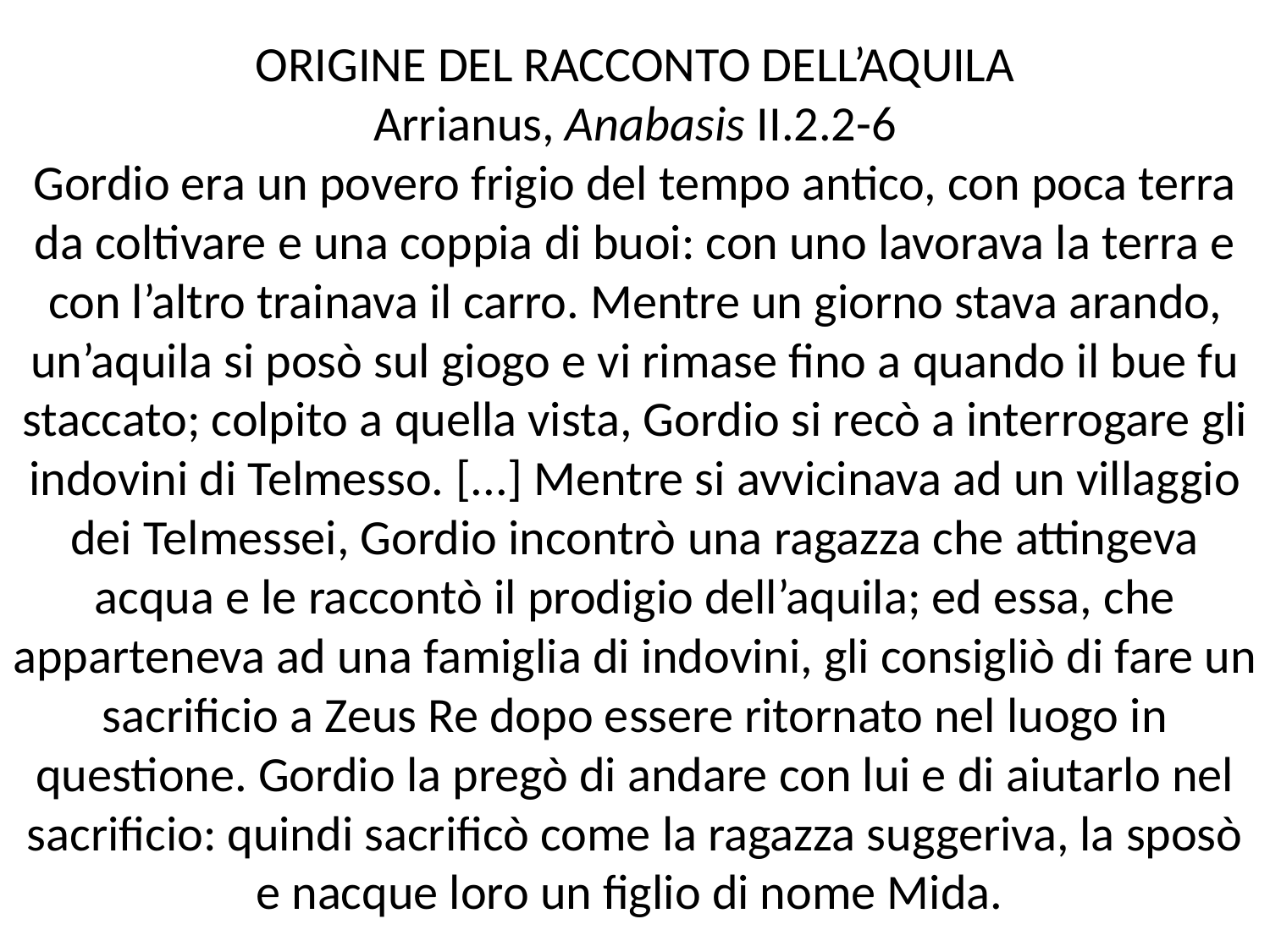

# ORIGINE DEL RACCONTO DELL’AQUILA Arrianus, Anabasis II.2.2-6 Gordio era un povero frigio del tempo antico, con poca terra da coltivare e una coppia di buoi: con uno lavorava la terra e con l’altro trainava il carro. Mentre un giorno stava arando, un’aquila si posò sul giogo e vi rimase fino a quando il bue fu staccato; colpito a quella vista, Gordio si recò a interrogare gli indovini di Telmesso. [...] Mentre si avvicinava ad un villaggio dei Telmessei, Gordio incontrò una ragazza che attingeva acqua e le raccontò il prodigio dell’aquila; ed essa, che apparteneva ad una famiglia di indovini, gli consigliò di fare un sacrificio a Zeus Re dopo essere ritornato nel luogo in questione. Gordio la pregò di andare con lui e di aiutarlo nel sacrificio: quindi sacrificò come la ragazza suggeriva, la sposò e nacque loro un figlio di nome Mida.